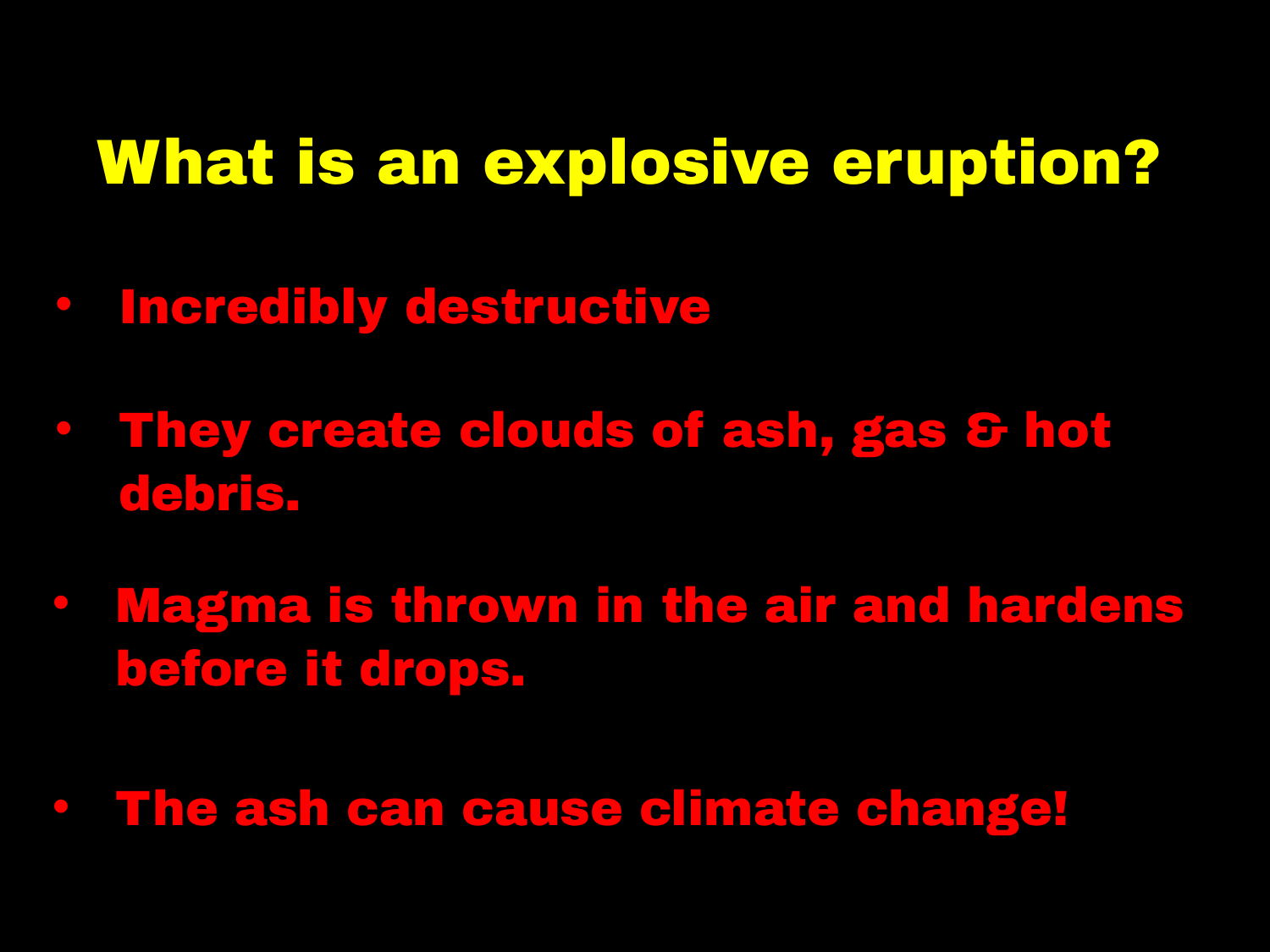

What is an explosive eruption?
Incredibly destructive
They create clouds of ash, gas & hot debris.
Magma is thrown in the air and hardens before it drops.
The ash can cause climate change!